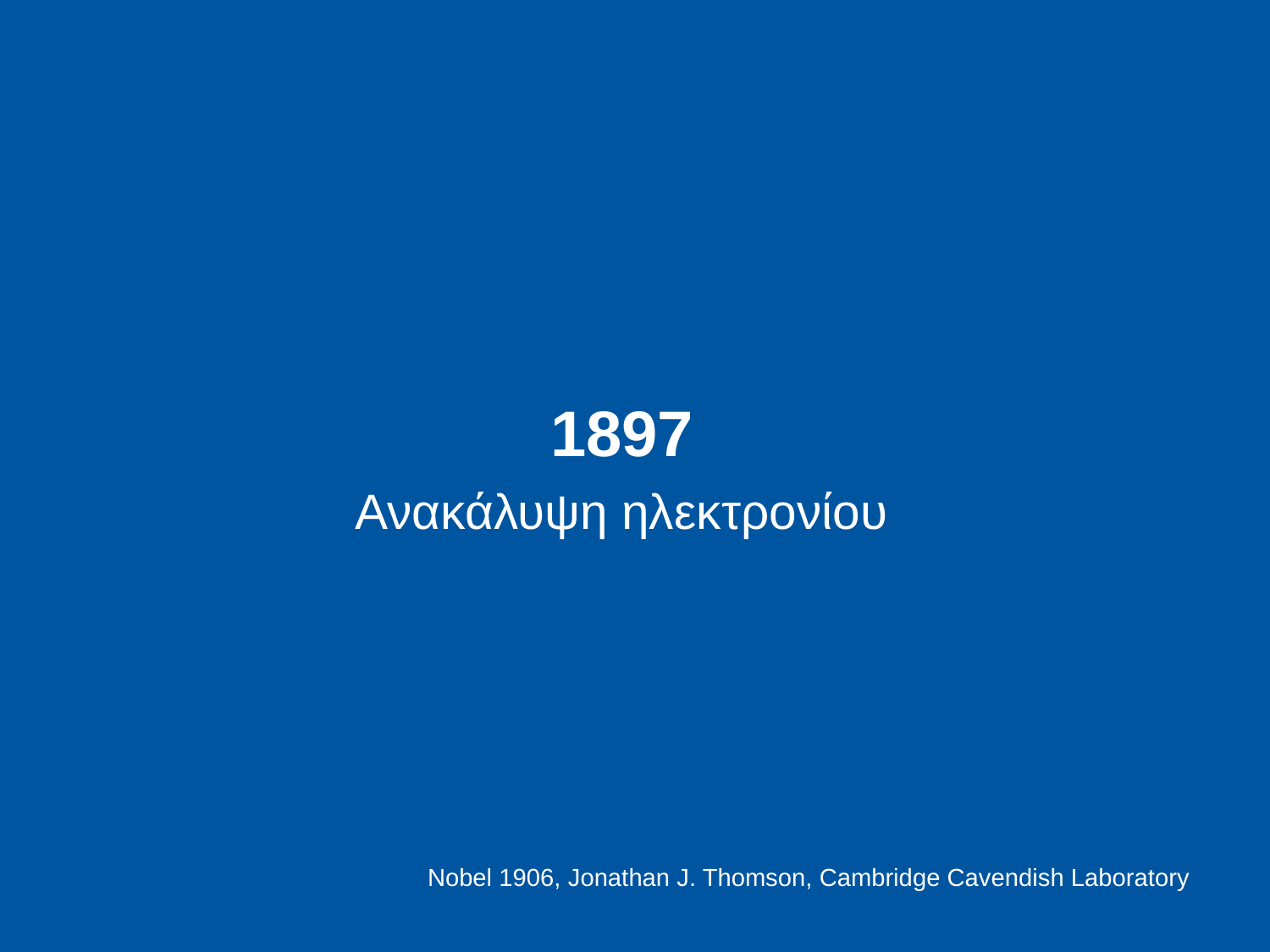

1897
Ανακάλυψη ηλεκτρονίου
Nobel 1906, Jonathan J. Thomson, Cambridge Cavendish Laboratory